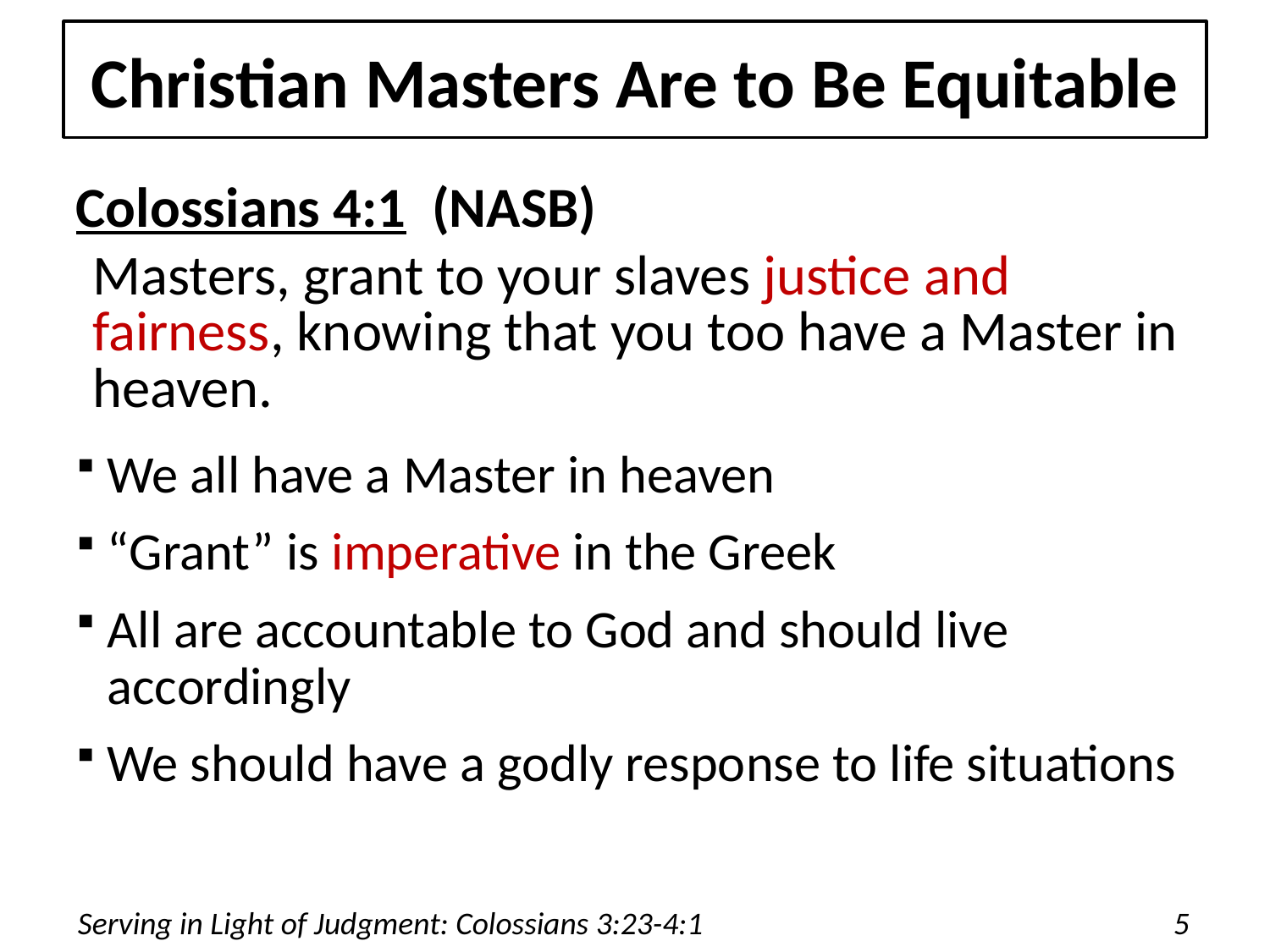

# Christian Masters Are to Be Equitable
Colossians 4:1  (NASB)
Masters, grant to your slaves justice and fairness, knowing that you too have a Master in heaven.
We all have a Master in heaven
“Grant” is imperative in the Greek
All are accountable to God and should live accordingly
We should have a godly response to life situations